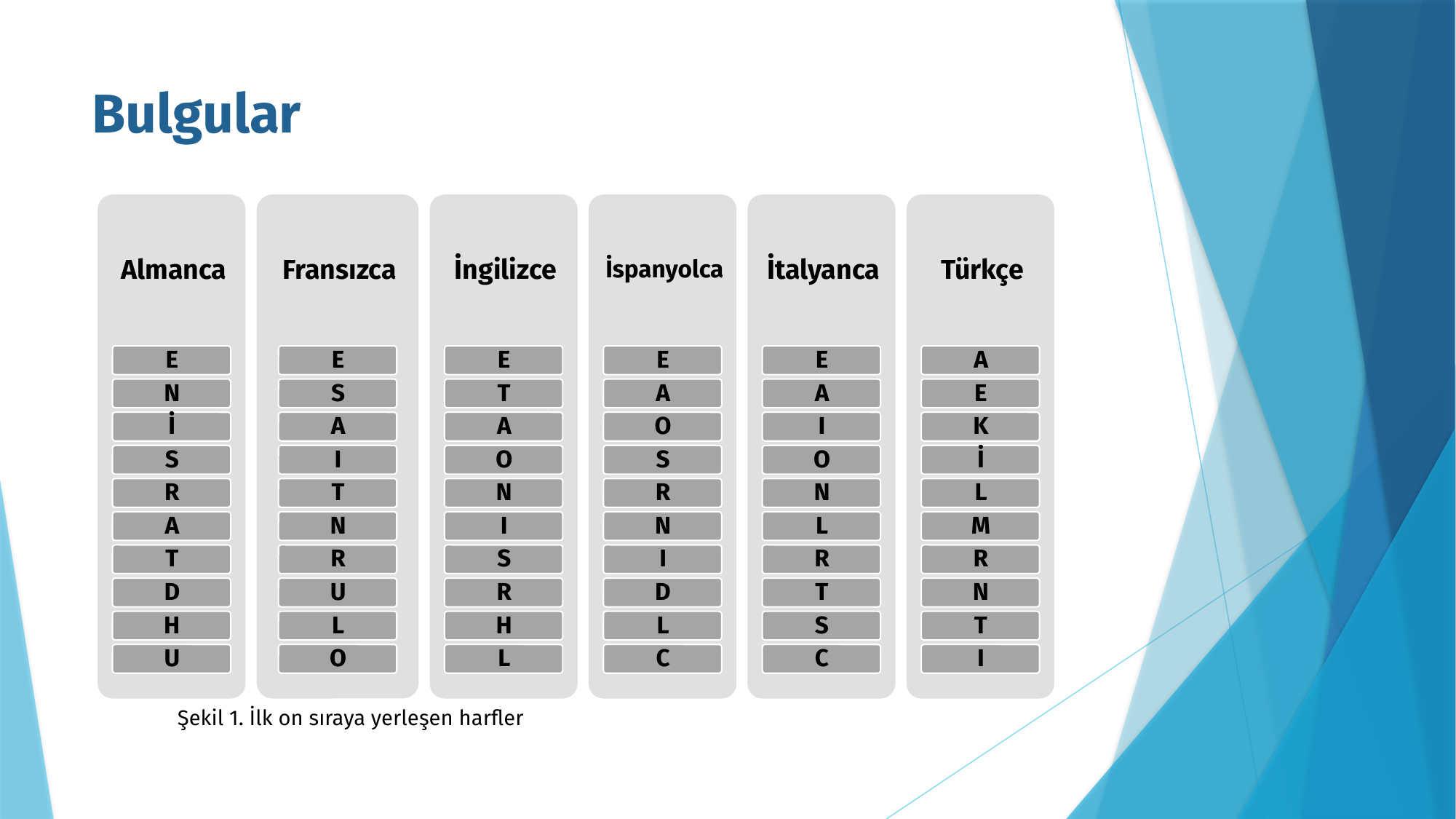

# Bulgular
Almanca
E
N
İ
S
R
A
T
D
H
U
Fransızca
E
S
A
I
T
N
R
U
L
O
İngilizce
E
T
A
O
N
I
S
R
H
L
İspanyolca
E
A
O
S
R
N
I
D
L
C
İtalyanca
E
A
I
O
N
L
R
T
S
C
Türkçe
A
E
K
İ
L
M
R
N
T
I
Şekil 1. İlk on sıraya yerleşen harfler